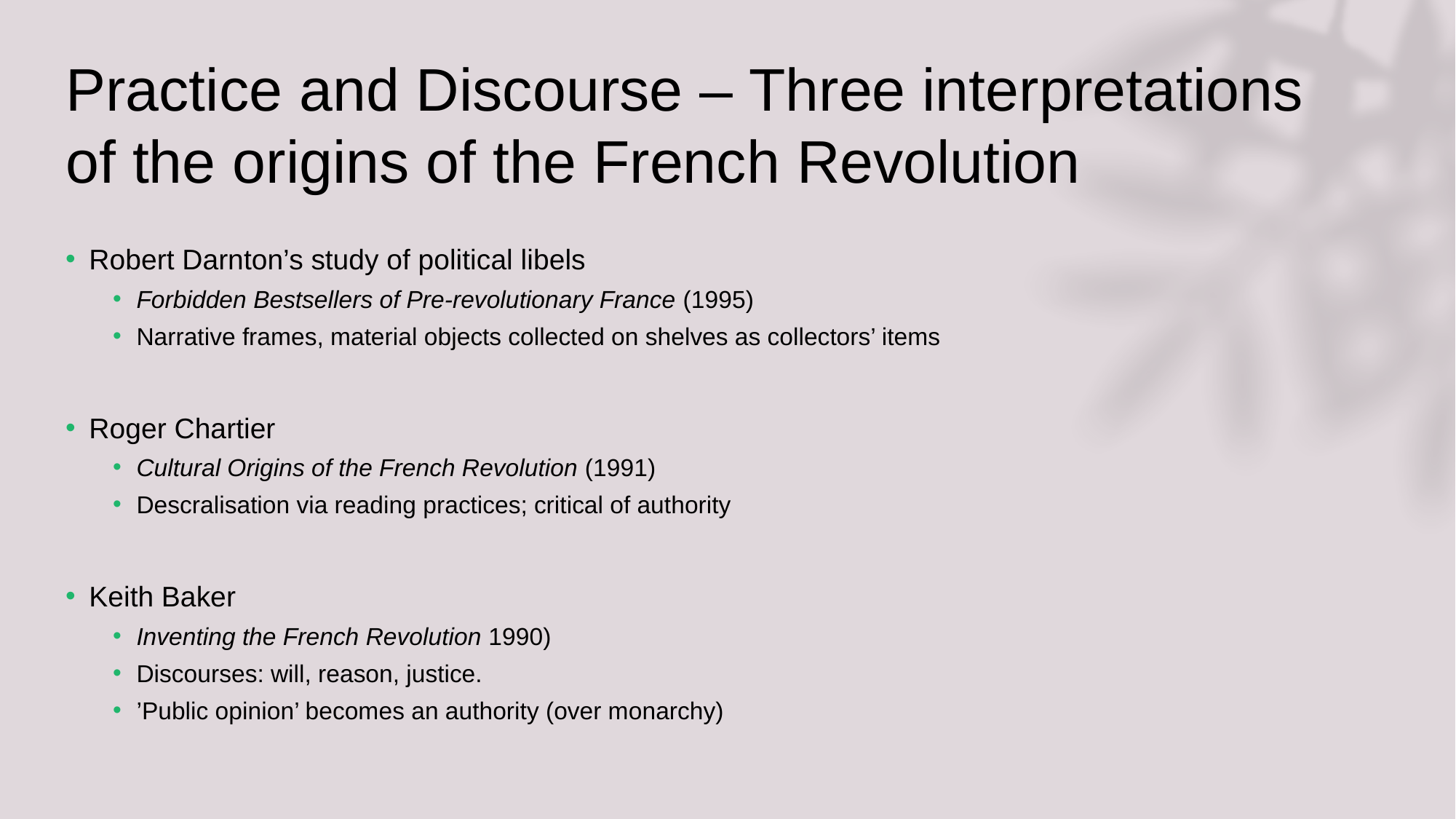

# Practice and Discourse – Three interpretations of the origins of the French Revolution
Robert Darnton’s study of political libels
Forbidden Bestsellers of Pre-revolutionary France (1995)
Narrative frames, material objects collected on shelves as collectors’ items

Roger Chartier
Cultural Origins of the French Revolution (1991)
Descralisation via reading practices; critical of authority

Keith Baker
Inventing the French Revolution 1990)
Discourses: will, reason, justice.
’Public opinion’ becomes an authority (over monarchy)